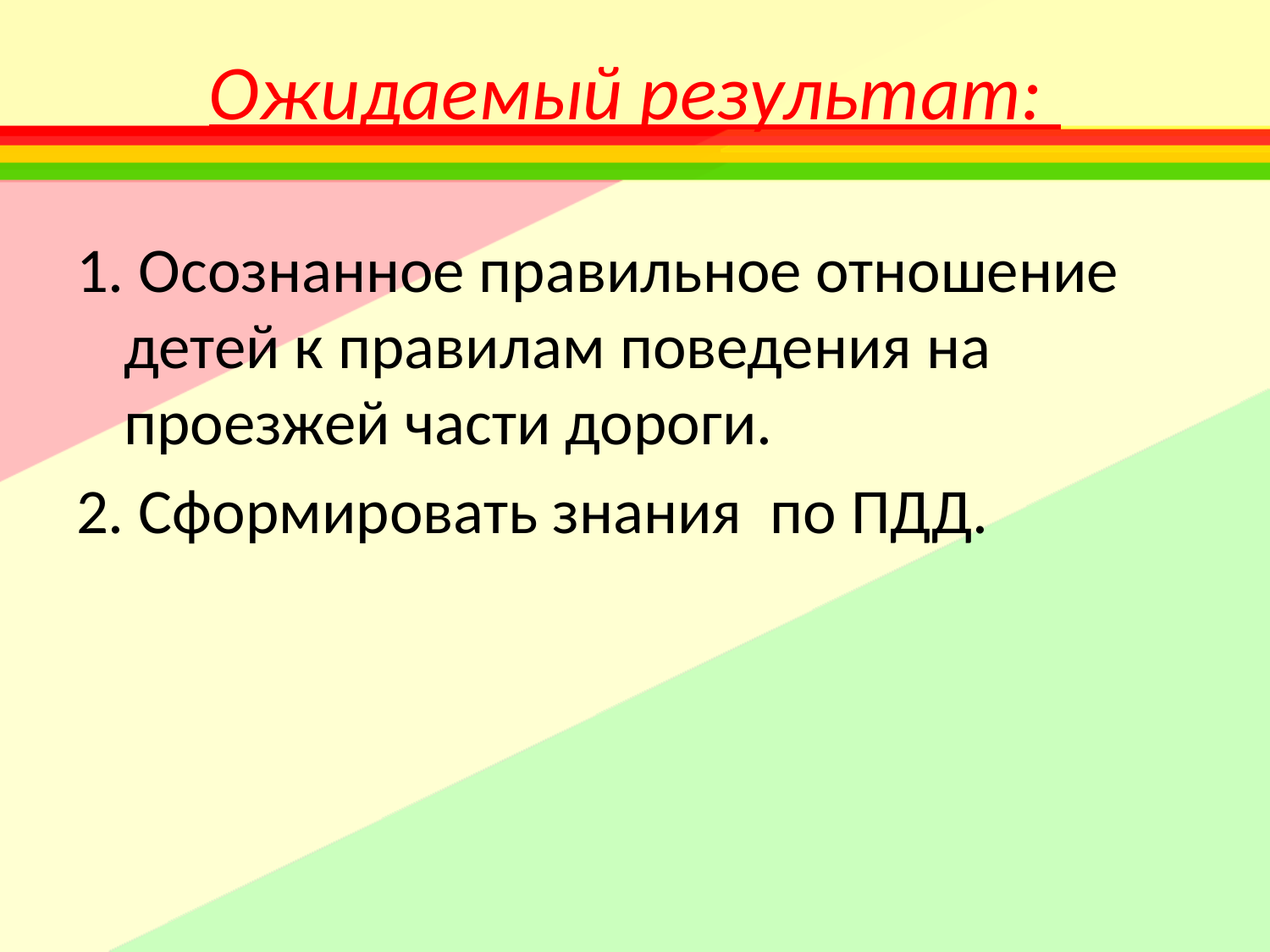

# Ожидаемый результат:
1. Осознанное правильное отношение детей к правилам поведения на проезжей части дороги.
2. Сформировать знания  по ПДД.